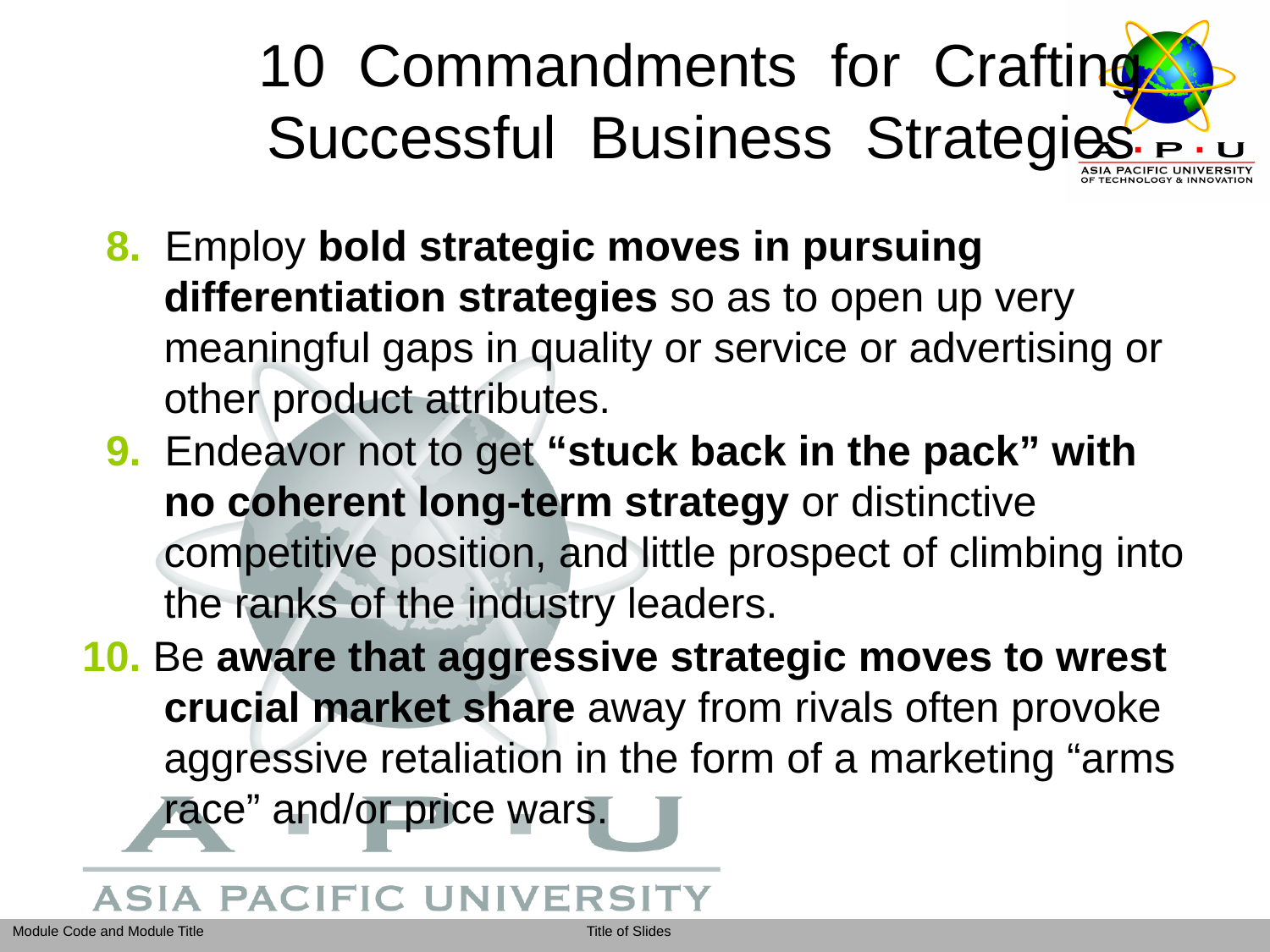

# 10  Commandments  for  Crafting Successful  Business  Strategies
  8.  Employ bold strategic moves in pursuing differentiation strategies so as to open up very meaningful gaps in quality or service or advertising or other product attributes.
  9.  Endeavor not to get “stuck back in the pack” with no coherent long-term strategy or distinctive competitive position, and little prospect of climbing into the ranks of the industry leaders.
10. Be aware that aggressive strategic moves to wrest crucial market share away from rivals often provoke aggressive retaliation in the form of a marketing “arms race” and/or price wars.